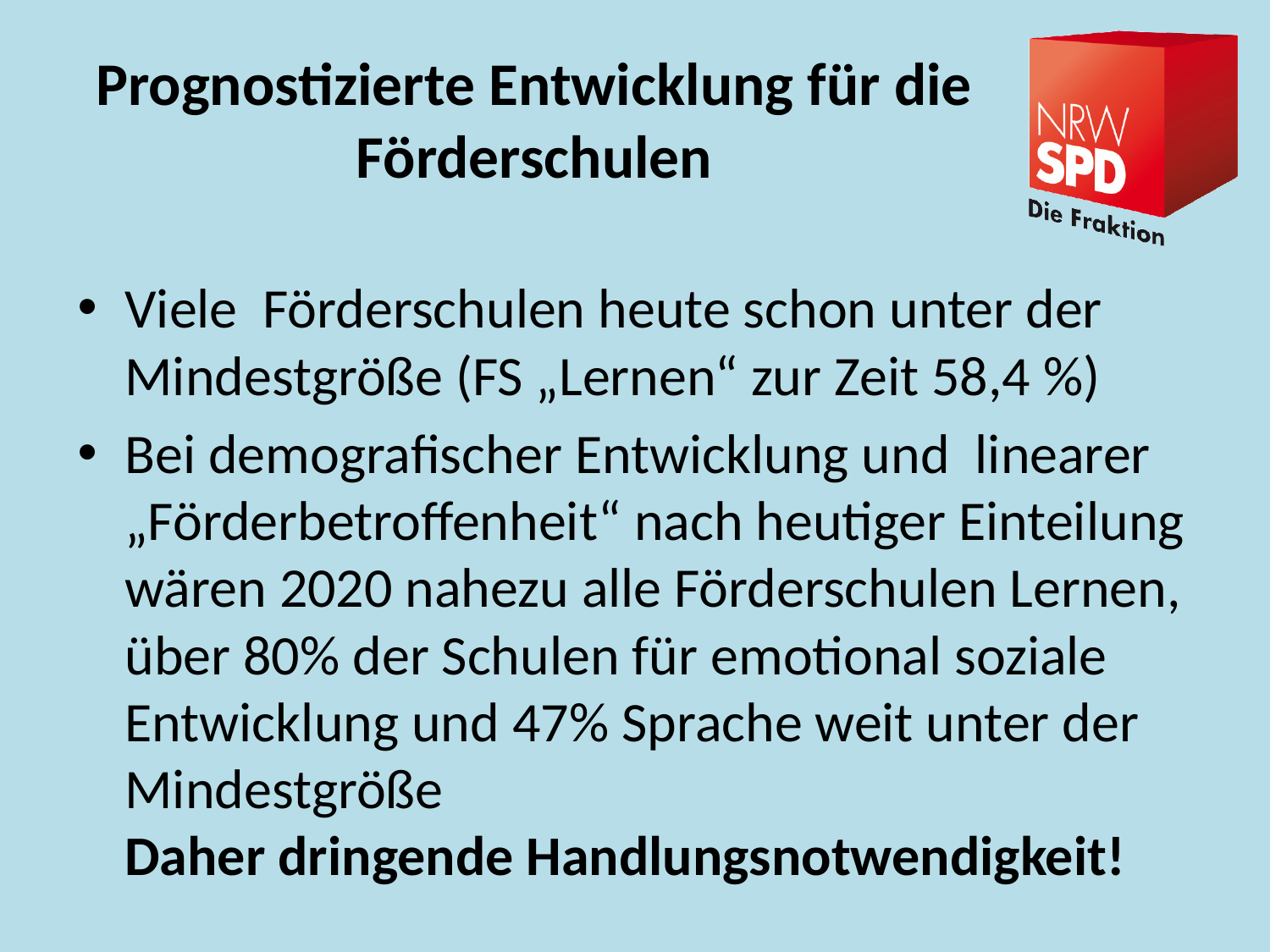

# Prognostizierte Entwicklung für die Förderschulen
Viele  Förderschulen heute schon unter der Mindestgröße (FS „Lernen“ zur Zeit 58,4 %)
Bei demografischer Entwicklung und  linearer „Förderbetroffenheit“ nach heutiger Einteilung wären 2020 nahezu alle Förderschulen Lernen, über 80% der Schulen für emotional soziale Entwicklung und 47% Sprache weit unter der Mindestgröße
Daher dringende Handlungsnotwendigkeit!